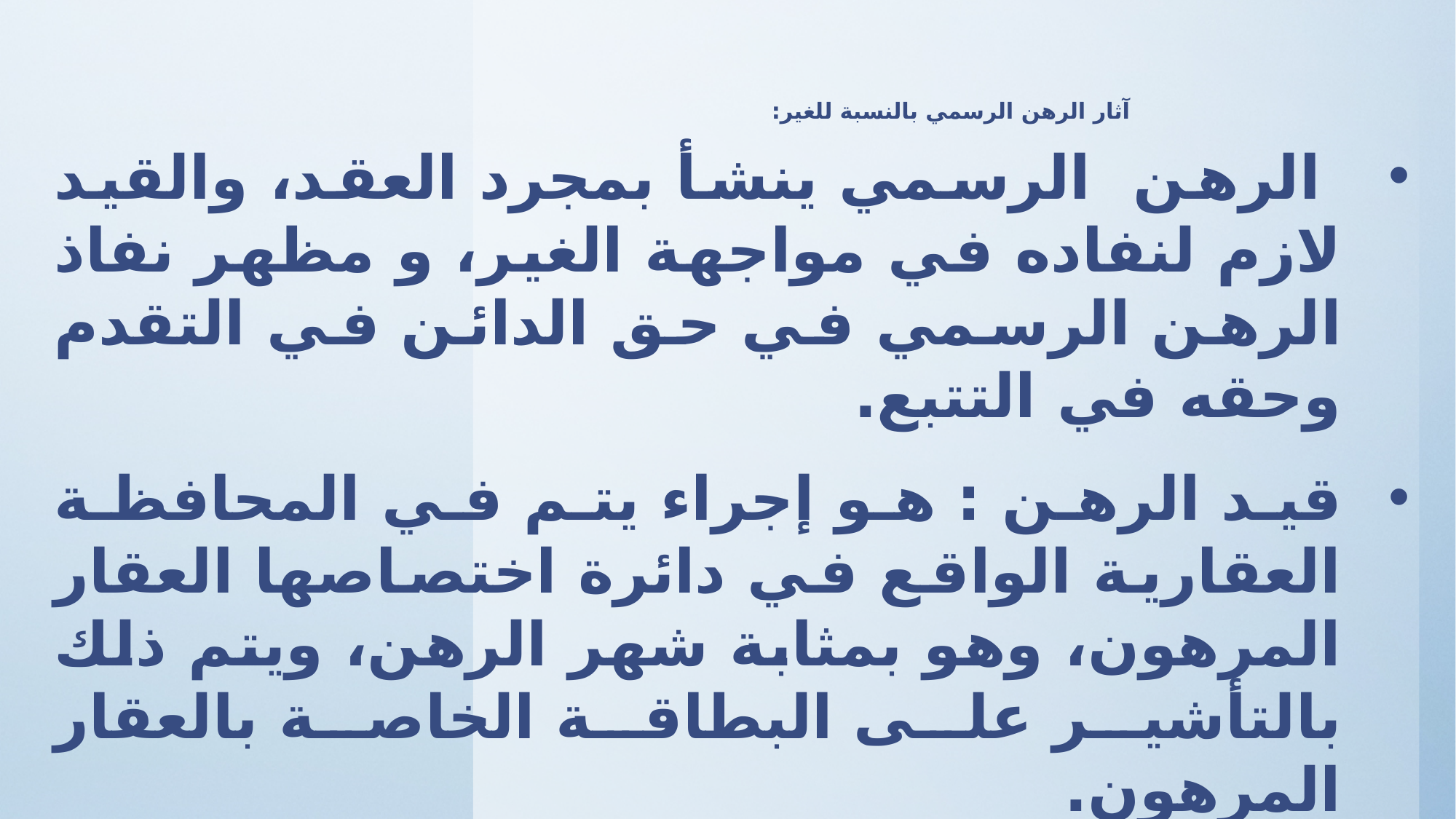

# آثار الرهن الرسمي بالنسبة للغير:
 الرهن  الرسمي ينشأ بمجرد العقد، والقيد لازم لنفاده في مواجهة الغير، و مظهر نفاذ الرهن الرسمي في حق الدائن في التقدم وحقه في التتبع.
قيد الرهن : هو إجراء يتم في المحافظة العقارية الواقع في دائرة اختصاصها العقار المرهون، وهو بمثابة شهر الرهن، ويتم ذلك بالتأشير على البطاقة الخاصة بالعقار المرهون.
أثار القيد : تحديد مرتبة الدائن المرتين عند التزاحم و العبرة بالاسبقية في القيد هو المبدأ العام لان الرهن الرسمي يزود الدائن بتأمين عيني يجعله يتقدم بخصوص العقار المرهون على الدائنين العاديين.